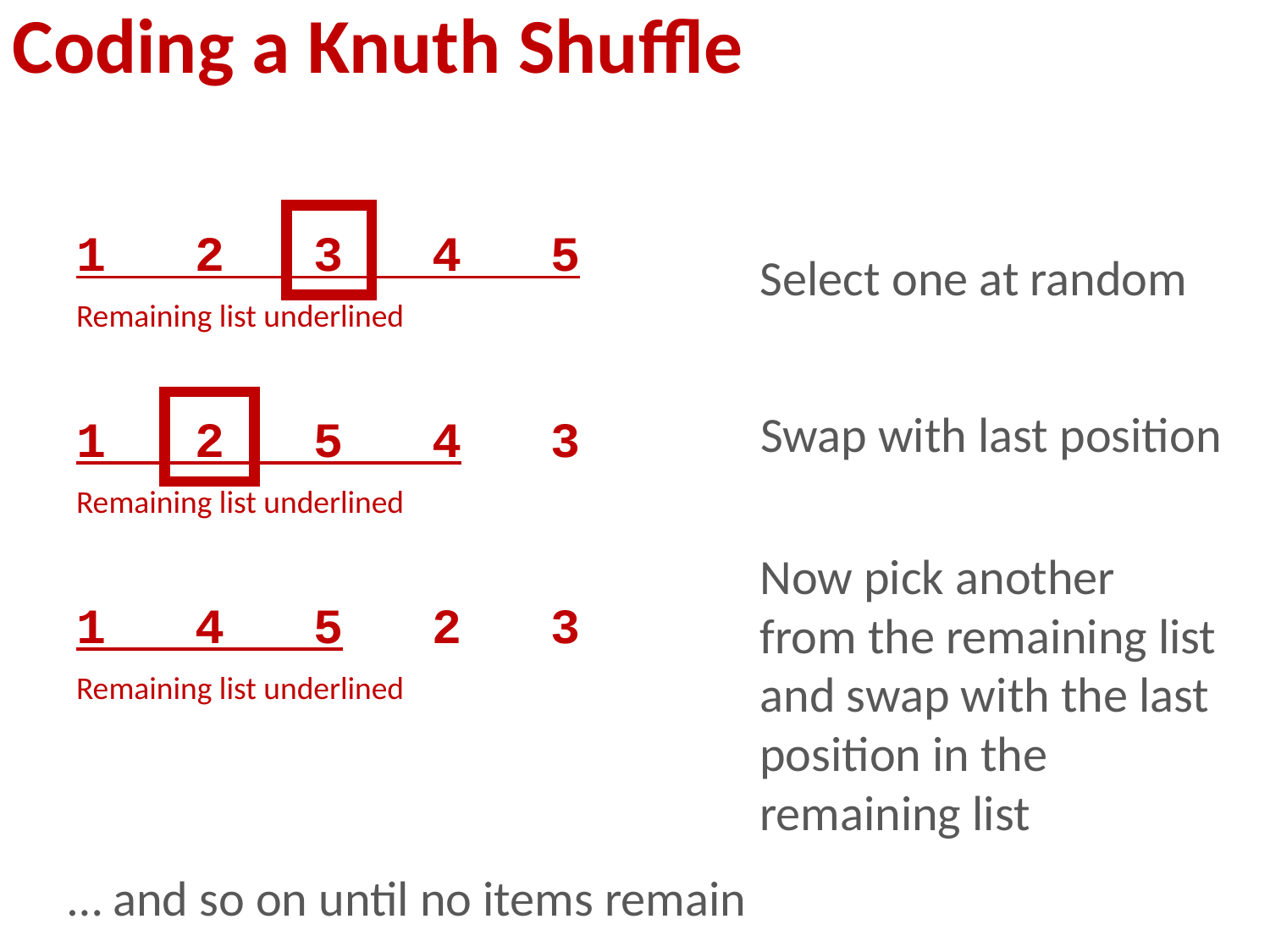

Coding a Knuth Shuffle

1   2   3   4   5
Remaining list underlined

1   2   5   4   3
Remaining list underlined

1   4   5   2   3
Remaining list underlined
Select one at random

Swap with last position
Now pick another from the remaining list
and swap with the last position in the remaining list

… and so on until no items remain